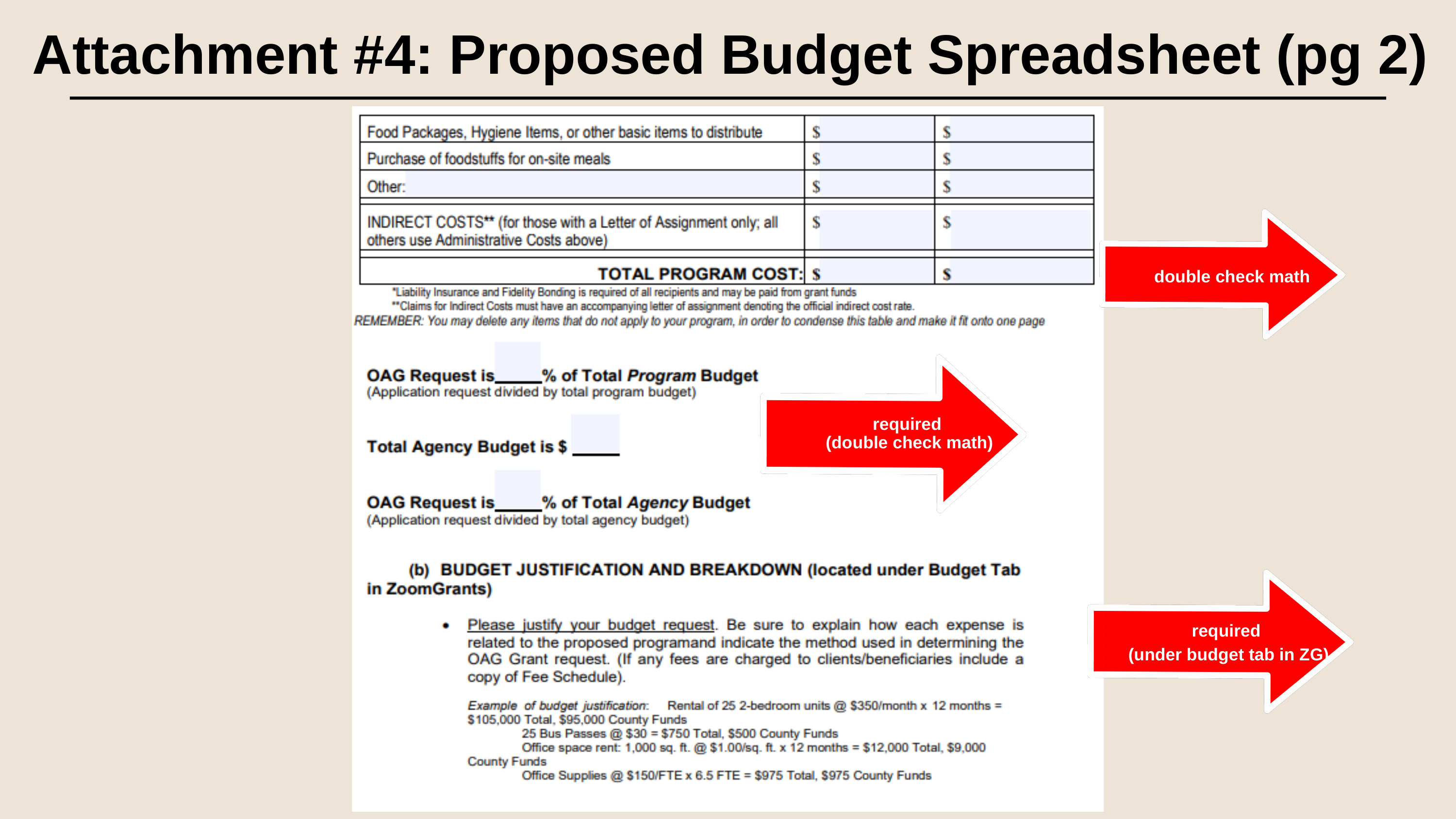

Attachment #4: Proposed Budget Spreadsheet (pg 2)

double check math

required
(double check math)

required
(under budget tab in ZG)